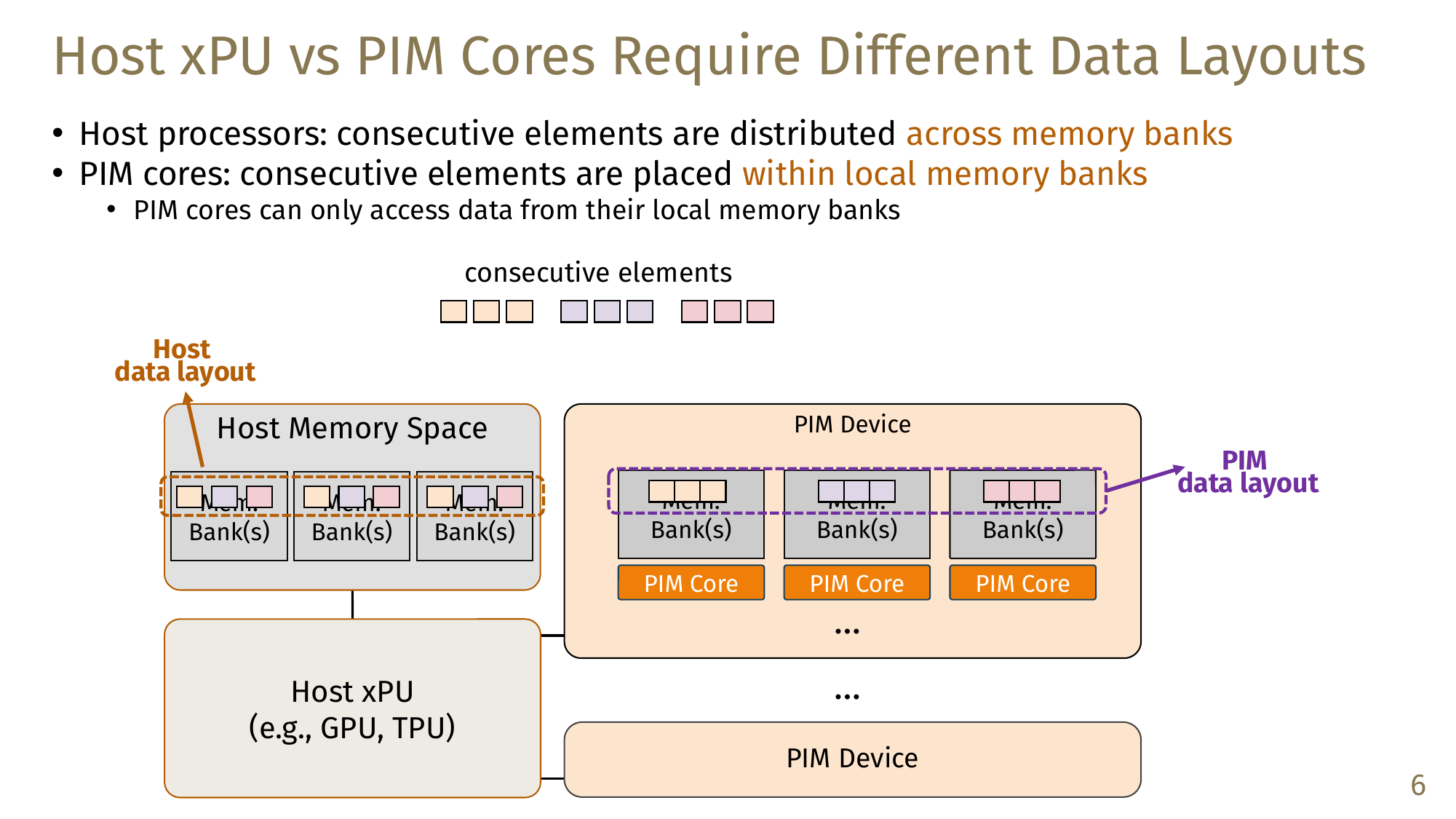

Host xPU vs PIM Cores Require Different Data Layouts
Host processors: consecutive elements are distributed across memory banks
PIM cores: consecutive elements are placed within local memory banks
PIM cores can only access data from their local memory banks

consecutive elements

Host
data layout
Host Memory Space
PIM Device
PIM
data layout

Mem. Bank(s)
Mem. Bank(s)
Mem. Bank(s)
Mem. Bank(s)
Mem. Bank(s)
Mem. Bank(s)

PIM Core
PIM Core
PIM Core
…
Host xPU
(e.g., GPU, TPU)
…
PIM Device
6